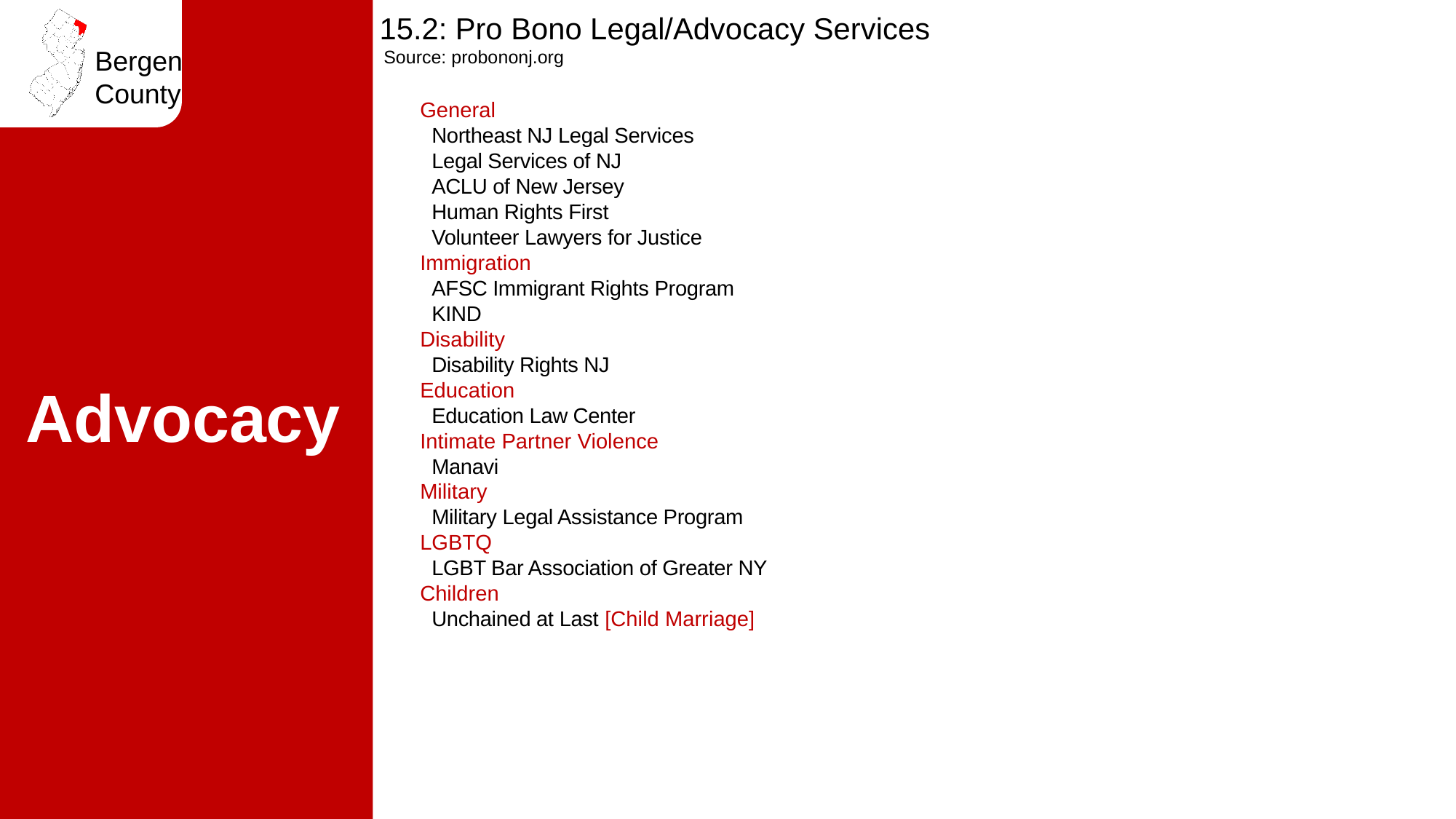

15.2: Pro Bono Legal/Advocacy Services
Source: probononj.org
General
  Northeast NJ Legal Services
  Legal Services of NJ
  ACLU of New Jersey
  Human Rights First
  Volunteer Lawyers for Justice
Immigration
  AFSC Immigrant Rights Program
  KIND
Disability
  Disability Rights NJ
Education
  Education Law Center
Intimate Partner Violence
  Manavi
Military
  Military Legal Assistance Program
LGBTQ
  LGBT Bar Association of Greater NY
Children
  Unchained at Last [Child Marriage]
Advocacy